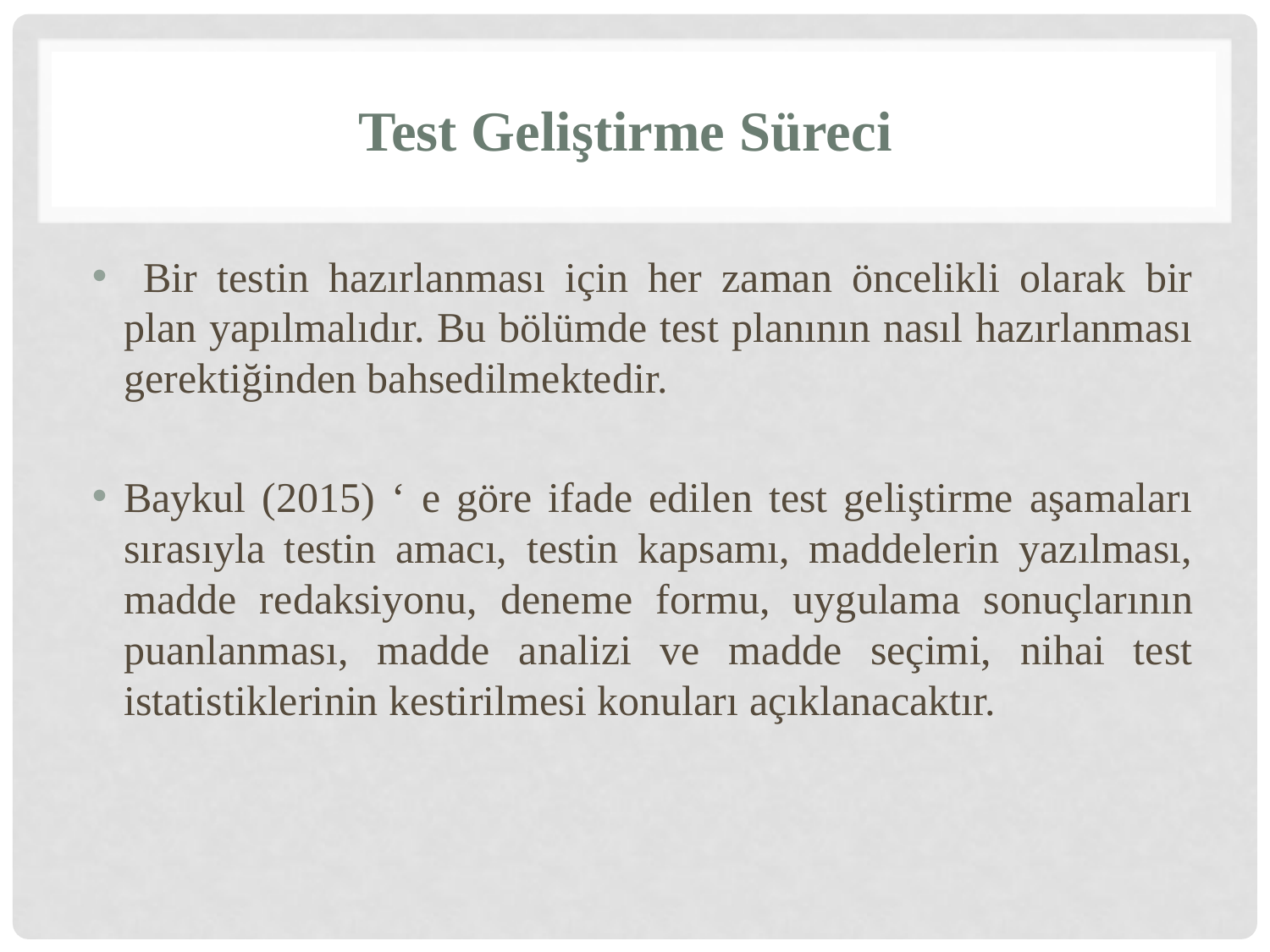

# Test Geliştirme Süreci
 Bir testin hazırlanması için her zaman öncelikli olarak bir plan yapılmalıdır. Bu bölümde test planının nasıl hazırlanması gerektiğinden bahsedilmektedir.

Baykul (2015) ‘ e göre ifade edilen test geliştirme aşamaları sırasıyla testin amacı, testin kapsamı, maddelerin yazılması, madde redaksiyonu, deneme formu, uygulama sonuçlarının puanlanması, madde analizi ve madde seçimi, nihai test istatistiklerinin kestirilmesi konuları açıklanacaktır.